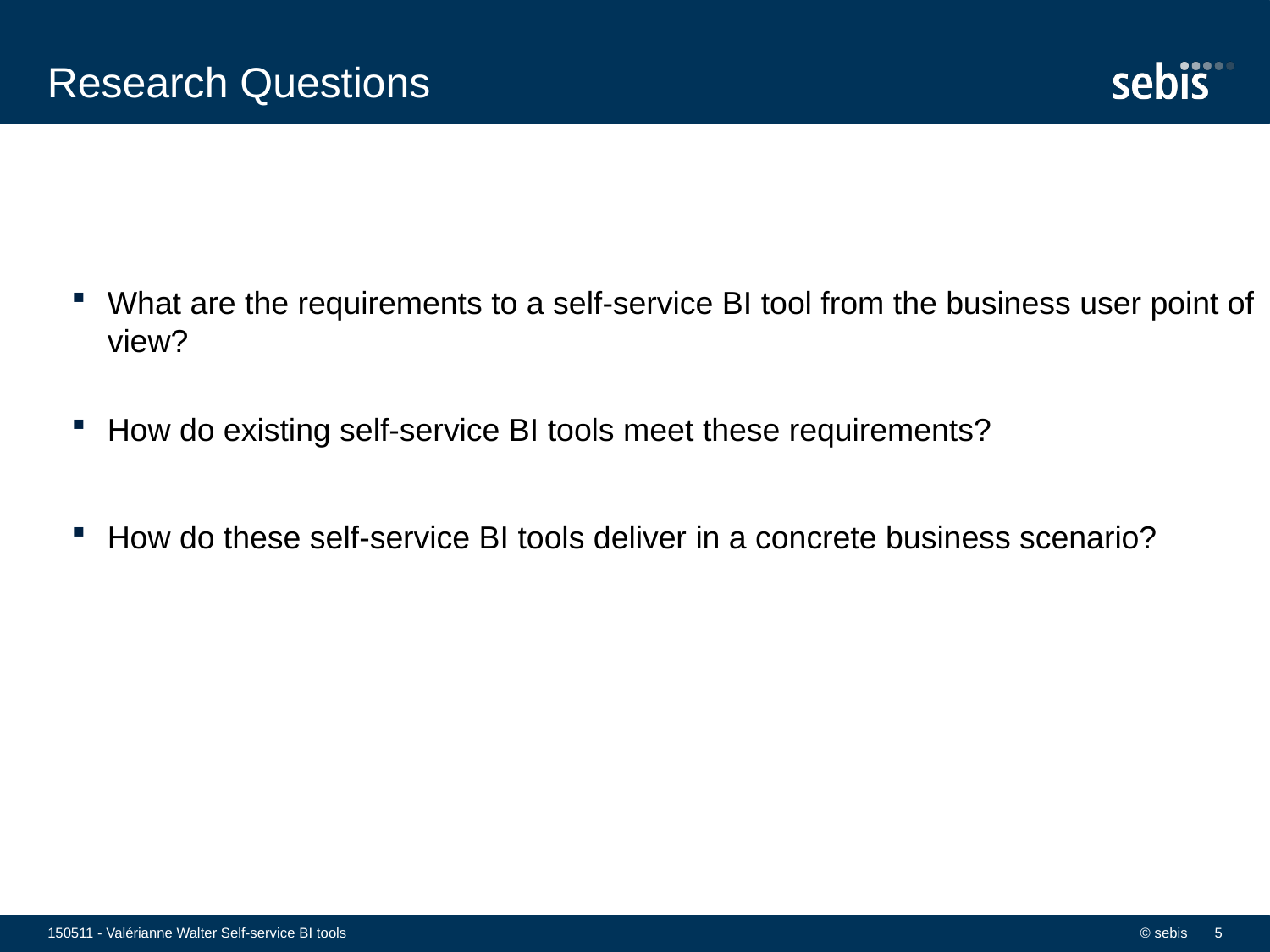

# Research Questions
What are the requirements to a self-service BI tool from the business user point of view?

How do existing self-service BI tools meet these requirements?

How do these self-service BI tools deliver in a concrete business scenario?

150511 - Valérianne Walter Self-service BI tools
© sebis
5